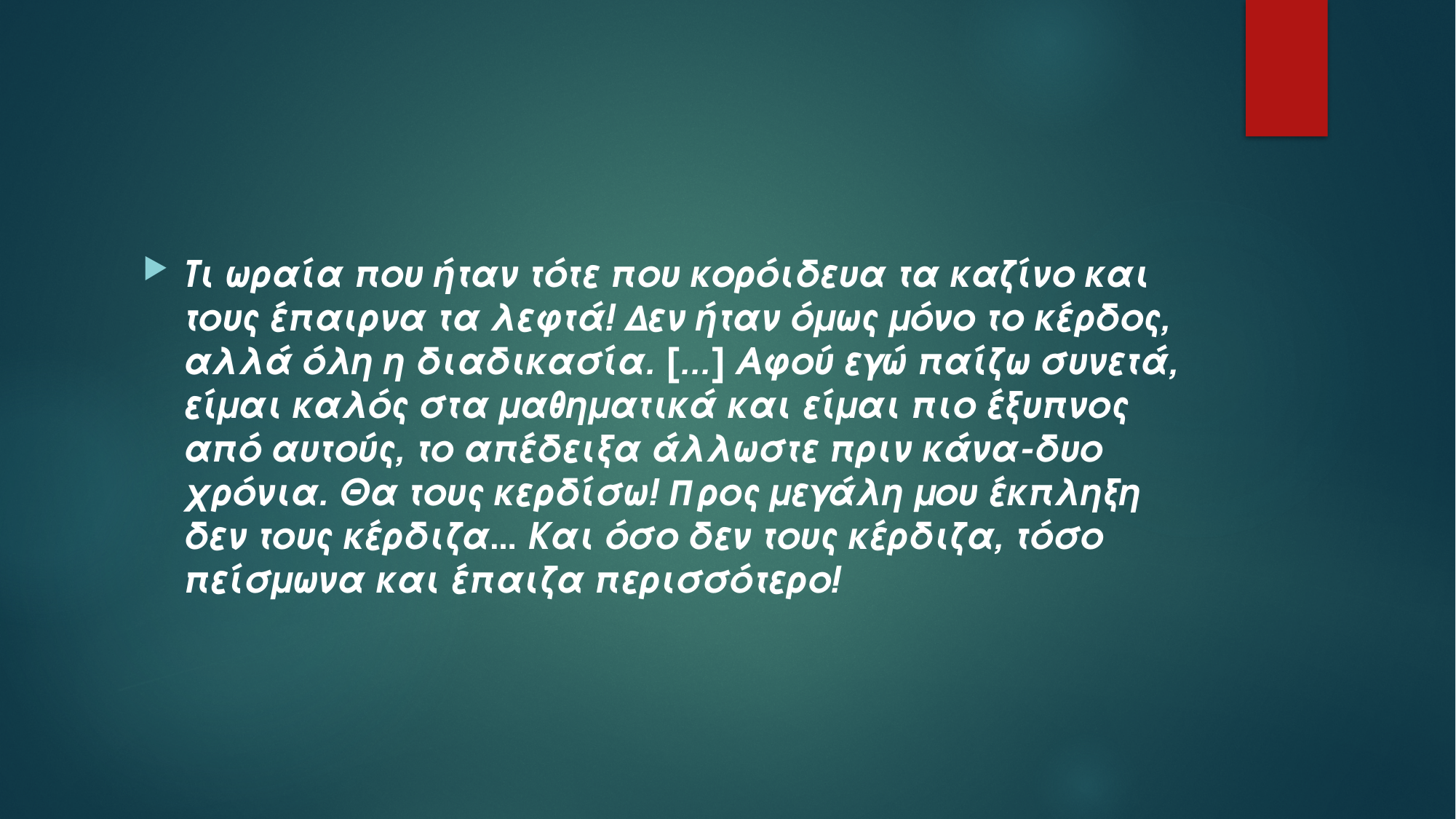

#
Τι ωραία που ήταν τότε που κορόιδευα τα καζίνο και τους έπαιρνα τα λεφτά! Δεν ήταν όμως μόνο το κέρδος, αλλά όλη η διαδικασία. [...] Αφού εγώ παίζω συνετά, είμαι καλός στα μαθηματικά και είμαι πιο έξυπνος από αυτούς, το απέδειξα άλλωστε πριν κάνα-δυο χρόνια. Θα τους κερδίσω! Προς μεγάλη μου έκπληξη δεν τους κέρδιζα… Και όσο δεν τους κέρδιζα, τόσο πείσμωνα και έπαιζα περισσότερο!